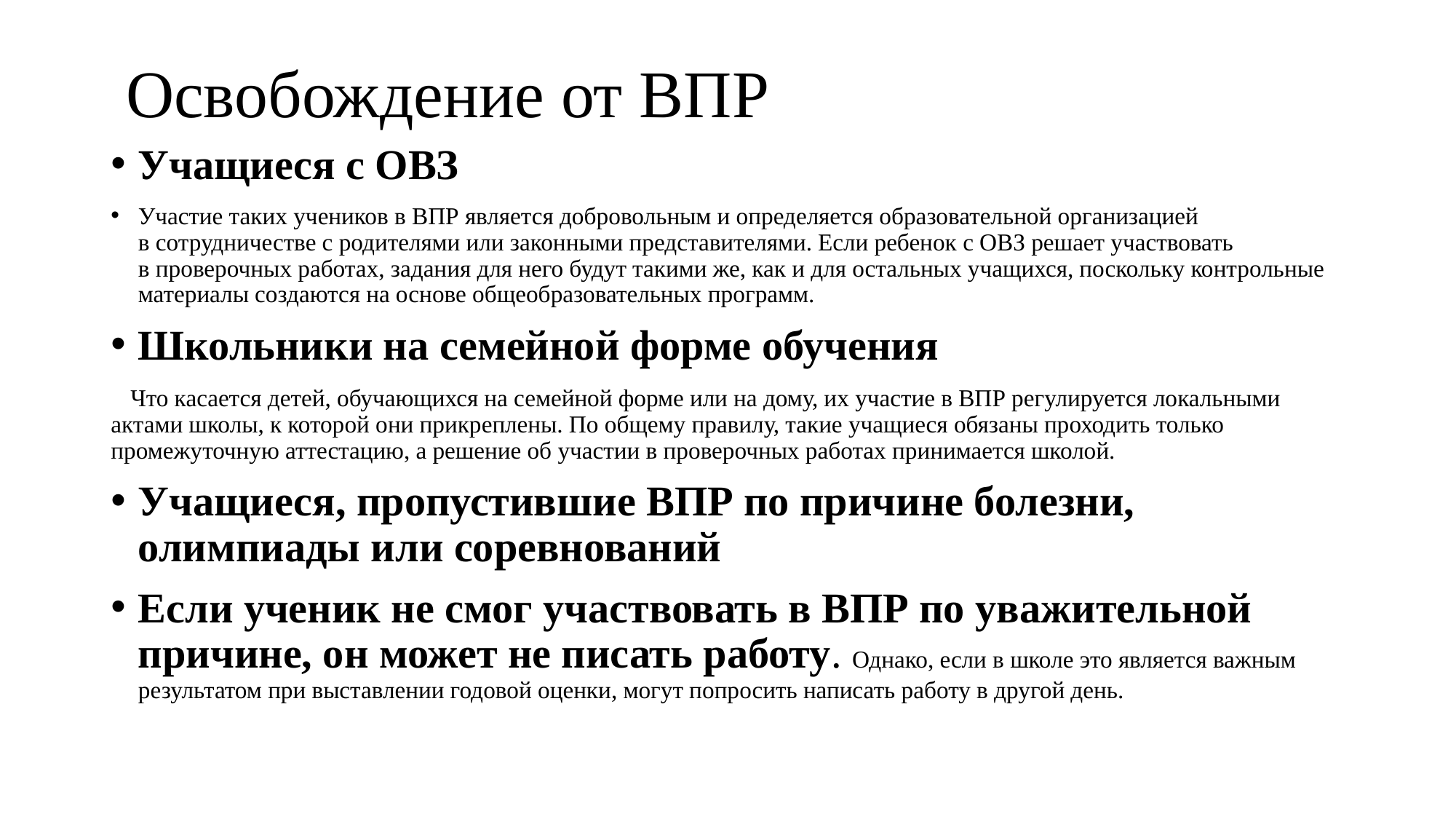

# Освобождение от ВПР
Учащиеся с ОВЗ
Участие таких учеников в ВПР является добровольным и определяется образовательной организацией в сотрудничестве с родителями или законными представителями. Если ребенок с ОВЗ решает участвовать в проверочных работах, задания для него будут такими же, как и для остальных учащихся, поскольку контрольные материалы создаются на основе общеобразовательных программ.
Школьники на семейной форме обучения
   Что касается детей, обучающихся на семейной форме или на дому, их участие в ВПР регулируется локальными актами школы, к которой они прикреплены. По общему правилу, такие учащиеся обязаны проходить только промежуточную аттестацию, а решение об участии в проверочных работах принимается школой.
Учащиеся, пропустившие ВПР по причине болезни, олимпиады или соревнований
Если ученик не смог участвовать в ВПР по уважительной причине, он может не писать работу. Однако, если в школе это является важным результатом при выставлении годовой оценки, могут попросить написать работу в другой день.